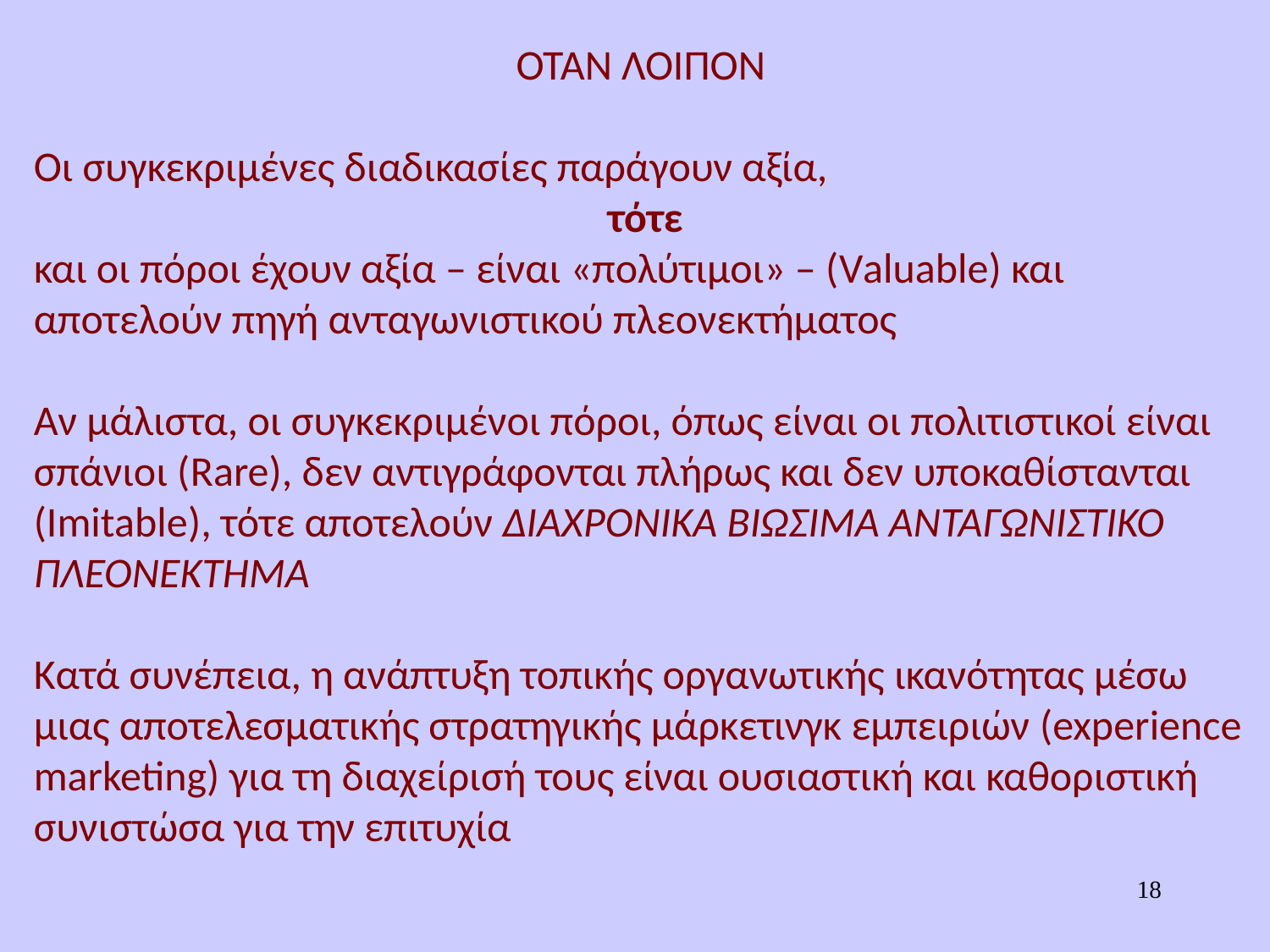

OTAN ΛΟΙΠΟΝ

Οι συγκεκριμένες διαδικασίες παράγουν αξία,
 τότε
και οι πόροι έχουν αξία – είναι «πολύτιμοι» – (Valuable) και αποτελούν πηγή ανταγωνιστικού πλεονεκτήματος
Αν μάλιστα, οι συγκεκριμένοι πόροι, όπως είναι οι πολιτιστικοί είναι σπάνιοι (Rare), δεν αντιγράφονται πλήρως και δεν υποκαθίστανται (Imitable), τότε αποτελούν ΔΙΑΧΡΟΝΙΚΑ ΒΙΩΣΙΜΑ ΑΝΤΑΓΩΝΙΣΤΙΚΟ ΠΛΕΟΝΕΚΤΗΜΑ
Κατά συνέπεια, η ανάπτυξη τοπικής οργανωτικής ικανότητας μέσω μιας αποτελεσματικής στρατηγικής μάρκετινγκ εμπειριών (experience marketing) για τη διαχείρισή τους είναι ουσιαστική και καθοριστική συνιστώσα για την επιτυχία
18